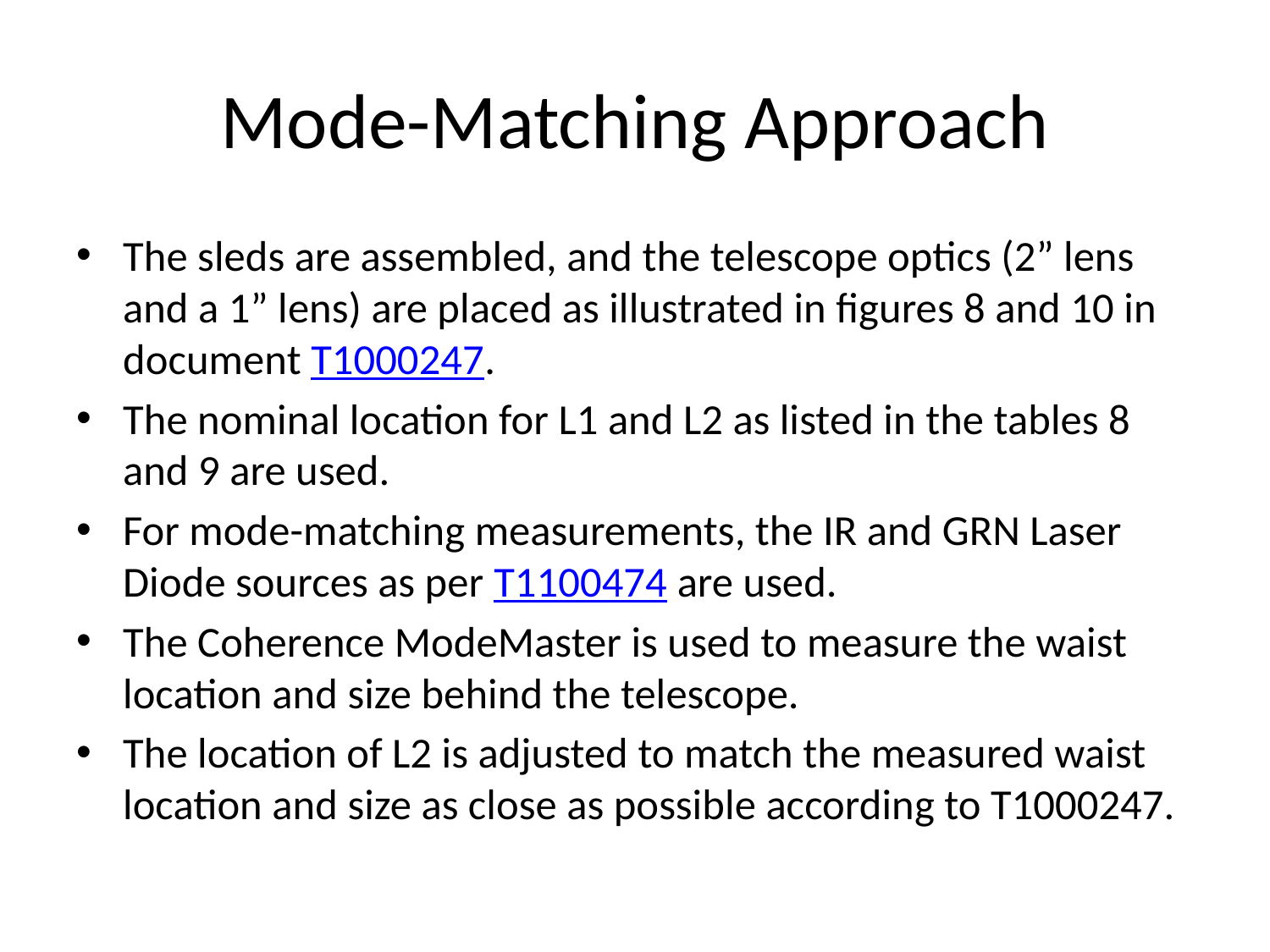

# Mode-Matching Approach
The sleds are assembled, and the telescope optics (2” lens and a 1” lens) are placed as illustrated in figures 8 and 10 in document T1000247.
The nominal location for L1 and L2 as listed in the tables 8 and 9 are used.
For mode-matching measurements, the IR and GRN Laser Diode sources as per T1100474 are used.
The Coherence ModeMaster is used to measure the waist location and size behind the telescope.
The location of L2 is adjusted to match the measured waist location and size as close as possible according to T1000247.